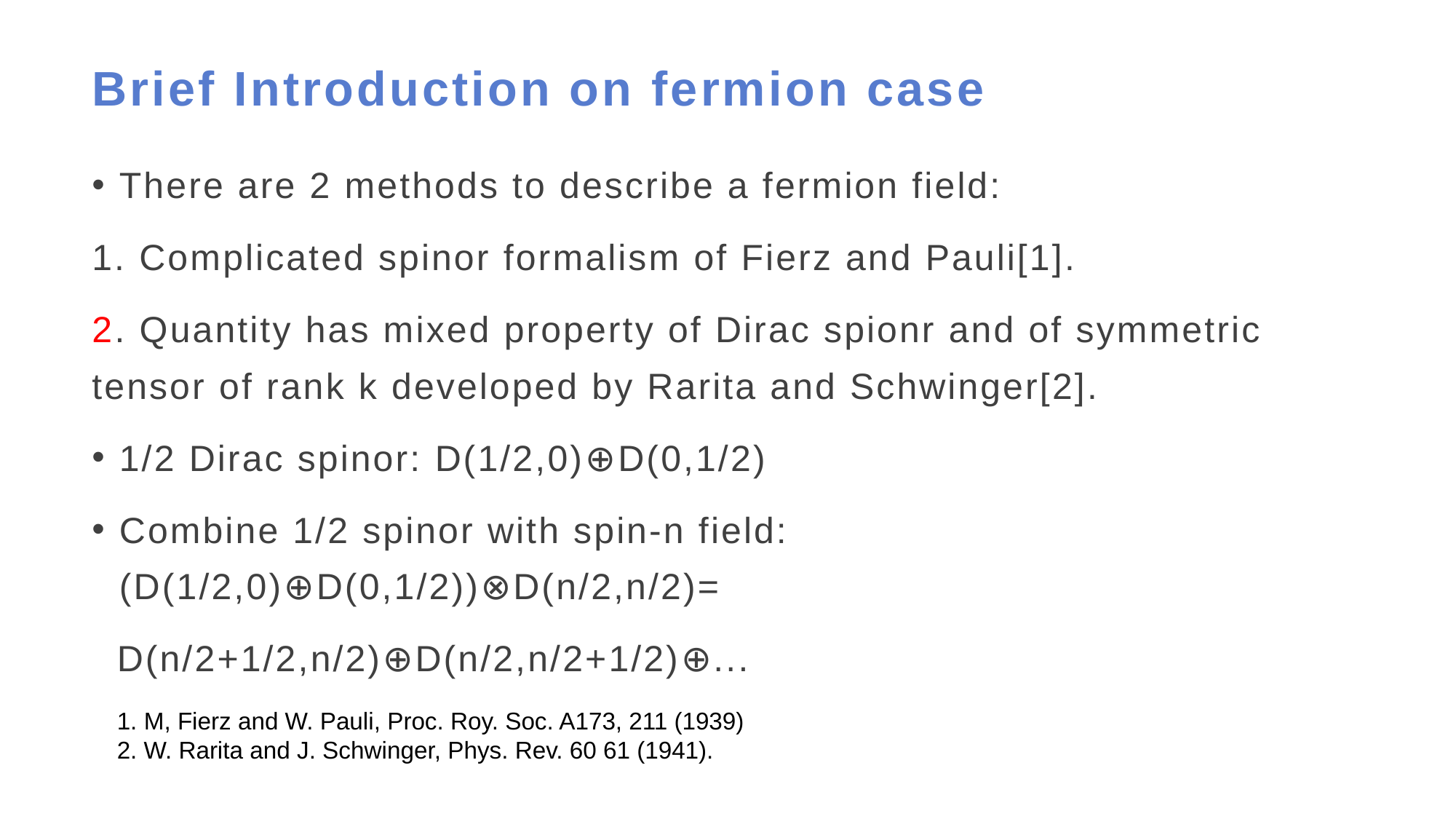

# Brief Introduction on fermion case
There are 2 methods to describe a fermion field:
1. Complicated spinor formalism of Fierz and Pauli[1].
2. Quantity has mixed property of Dirac spionr and of symmetric tensor of rank k developed by Rarita and Schwinger[2].
1/2 Dirac spinor: D(1/2,0)⊕D(0,1/2)
Combine 1/2 spinor with spin-n field: (D(1/2,0)⊕D(0,1/2))⊗D(n/2,n/2)=
  D(n/2+1/2,n/2)⊕D(n/2,n/2+1/2)⊕...
1. M, Fierz and W. Pauli, Proc. Roy. Soc. A173, 211 (1939)
2. W. Rarita and J. Schwinger, Phys. Rev. 60 61 (1941).
26